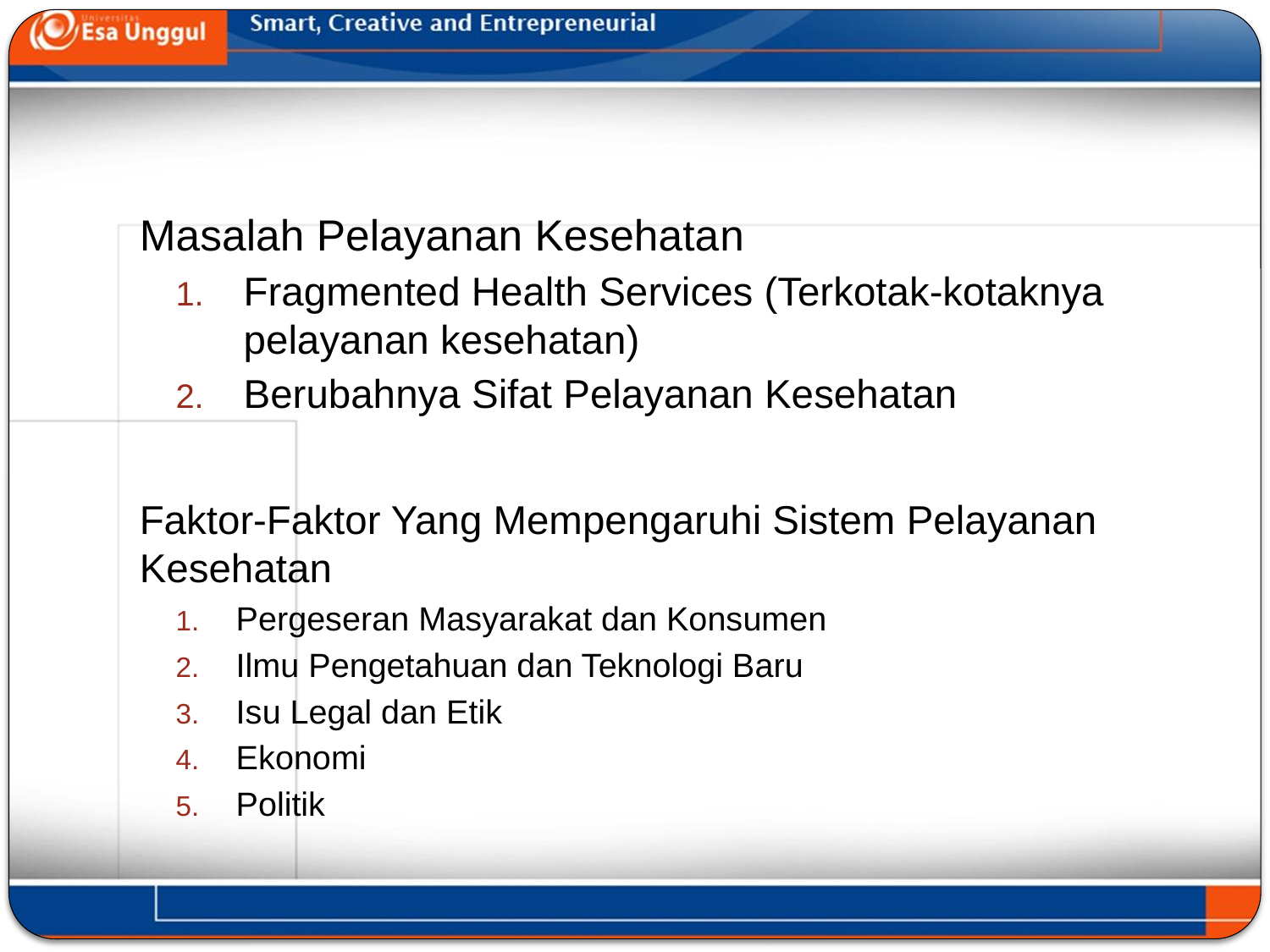

#
Masalah Pelayanan Kesehatan
Fragmented Health Services (Terkotak-kotaknya pelayanan kesehatan)
Berubahnya Sifat Pelayanan Kesehatan

Faktor-Faktor Yang Mempengaruhi Sistem Pelayanan Kesehatan
Pergeseran Masyarakat dan Konsumen
Ilmu Pengetahuan dan Teknologi Baru
Isu Legal dan Etik
Ekonomi
Politik